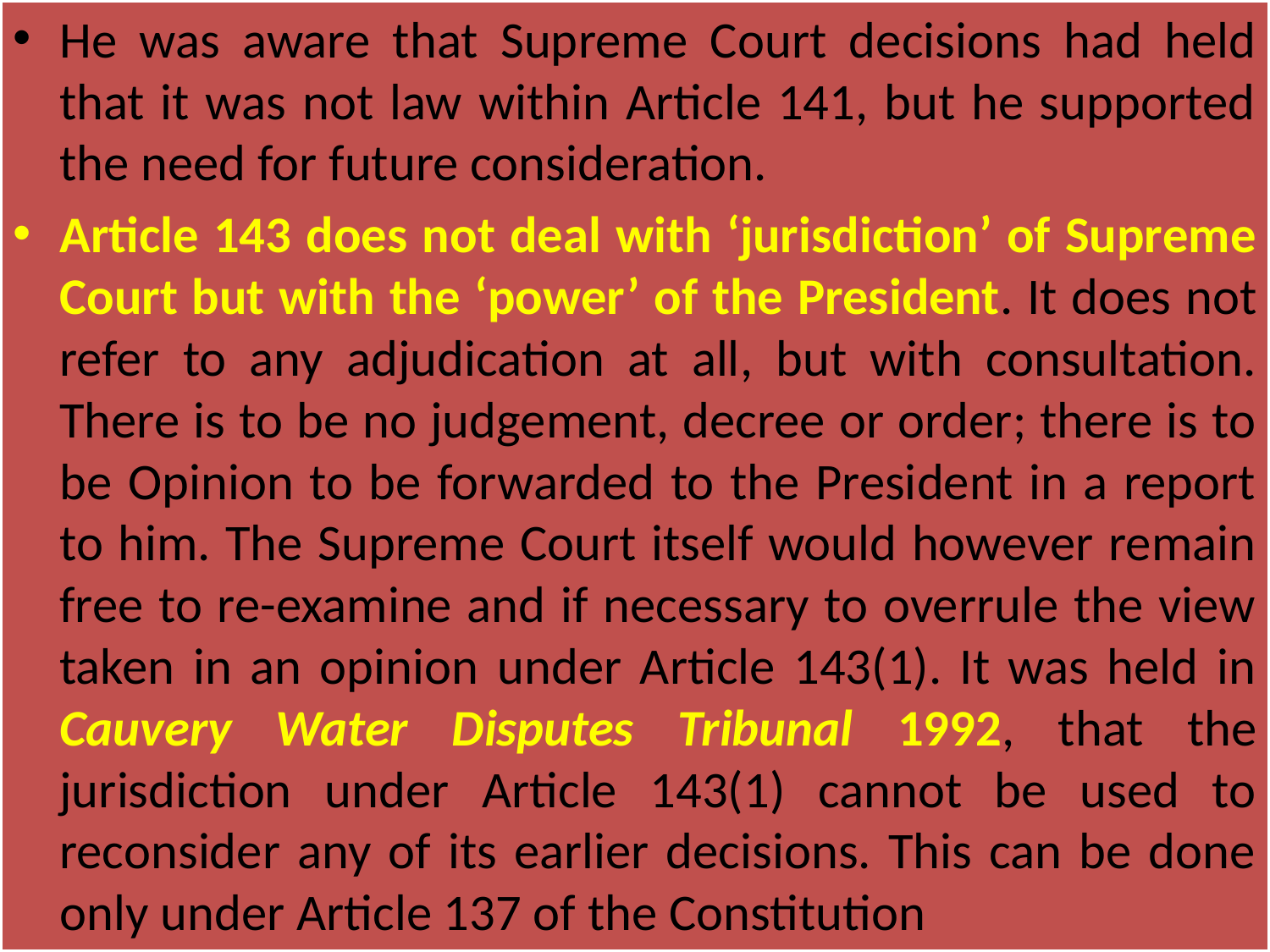

# 1
He was aware that Supreme Court decisions had held that it was not law within Article 141, but he supported the need for future consideration.
Article 143 does not deal with ‘jurisdiction’ of Supreme Court but with the ‘power’ of the President. It does not refer to any adjudication at all, but with consultation. There is to be no judgement, decree or order; there is to be Opinion to be forwarded to the President in a report to him. The Supreme Court itself would however remain free to re-examine and if necessary to overrule the view taken in an opinion under Article 143(1). It was held in Cauvery Water Disputes Tribunal 1992, that the jurisdiction under Article 143(1) cannot be used to reconsider any of its earlier decisions. This can be done only under Article 137 of the Constitution

Asim Kumar Saha, SRO -I